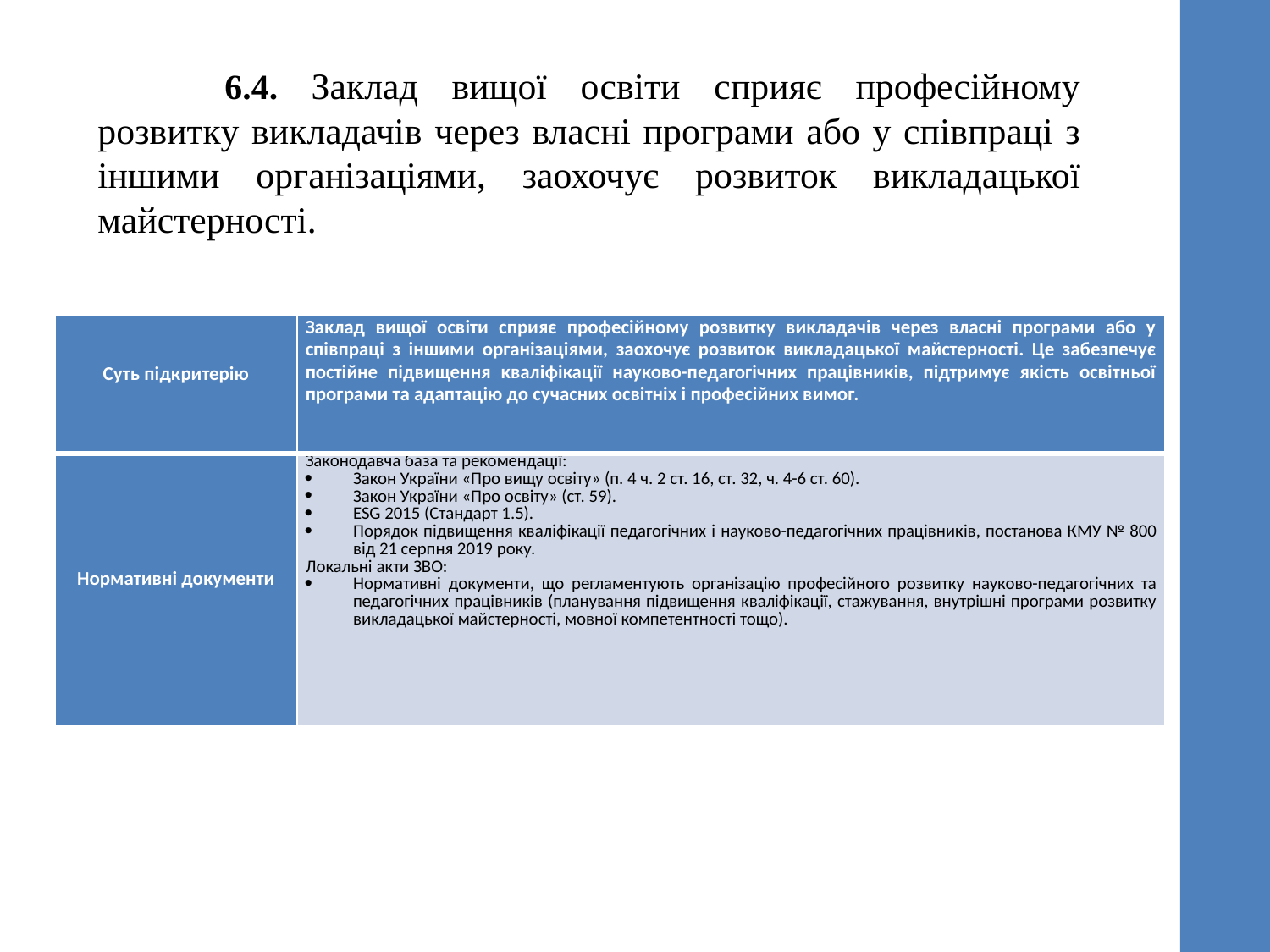

6.4. Заклад вищої освіти сприяє професійному розвитку викладачів через власні програми або у співпраці з іншими організаціями, заохочує розвиток викладацької майстерності.
| Суть підкритерію | Заклад вищої освіти сприяє професійному розвитку викладачів через власні програми або у співпраці з іншими організаціями, заохочує розвиток викладацької майстерності. Це забезпечує постійне підвищення кваліфікації науково-педагогічних працівників, підтримує якість освітньої програми та адаптацію до сучасних освітніх і професійних вимог. |
| --- | --- |
| Нормативні документи | Законодавча база та рекомендації: Закон України «Про вищу освіту» (п. 4 ч. 2 ст. 16, ст. 32, ч. 4-6 ст. 60). Закон України «Про освіту» (ст. 59). ESG 2015 (Стандарт 1.5). Порядок підвищення кваліфікації педагогічних і науково-педагогічних працівників, постанова КМУ № 800 від 21 серпня 2019 року. Локальні акти ЗВО: Нормативні документи, що регламентують організацію професійного розвитку науково-педагогічних та педагогічних працівників (планування підвищення кваліфікації, стажування, внутрішні програми розвитку викладацької майстерності, мовної компетентності тощо). |